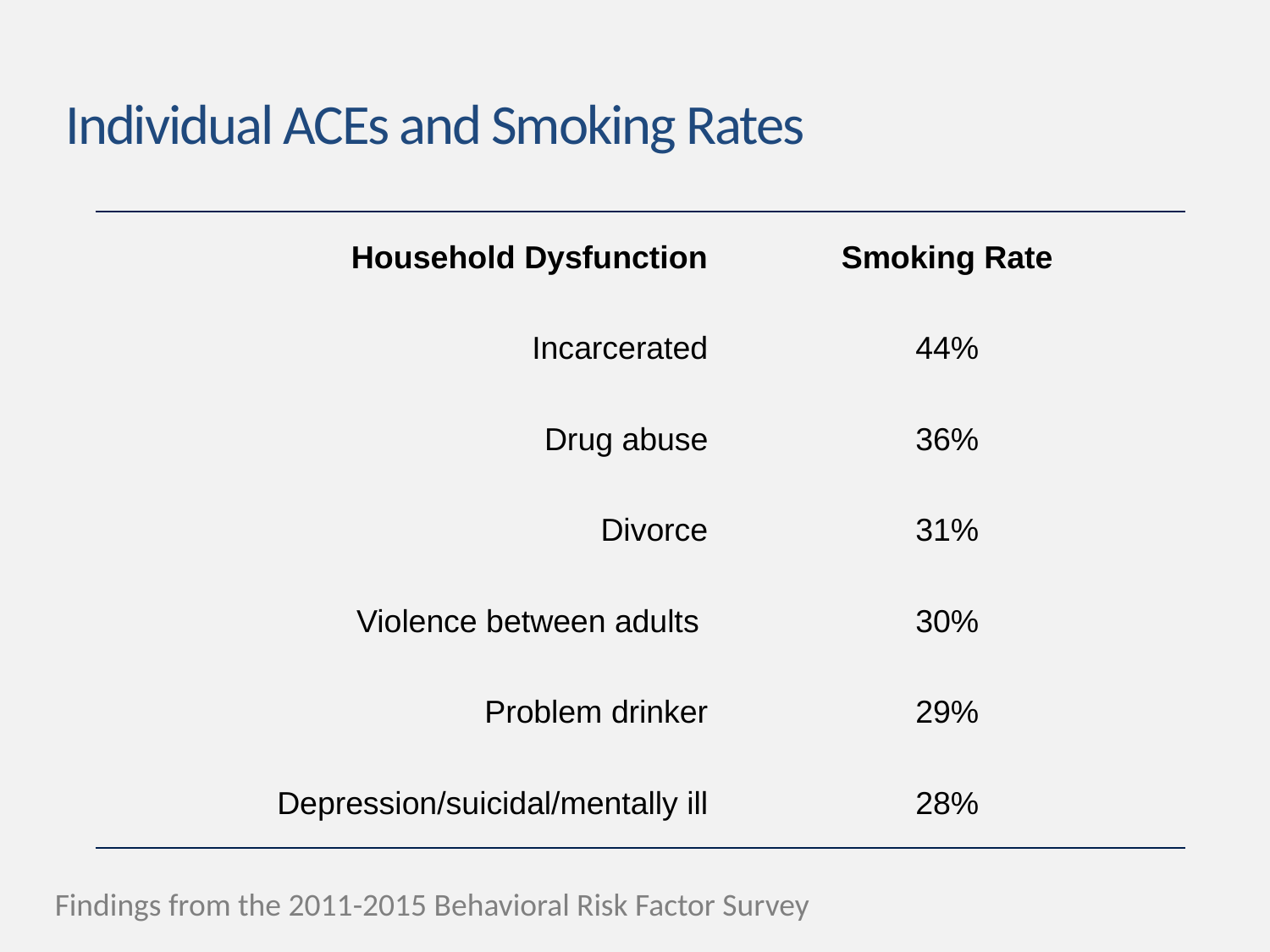

# Individual ACEs and Smoking Rates
| Household Dysfunction | Smoking Rate |
| --- | --- |
| Incarcerated | 44% |
| Drug abuse | 36% |
| Divorce | 31% |
| Violence between adults | 30% |
| Problem drinker | 29% |
| Depression/suicidal/mentally ill | 28% |
Findings from the 2011-2015 Behavioral Risk Factor Survey